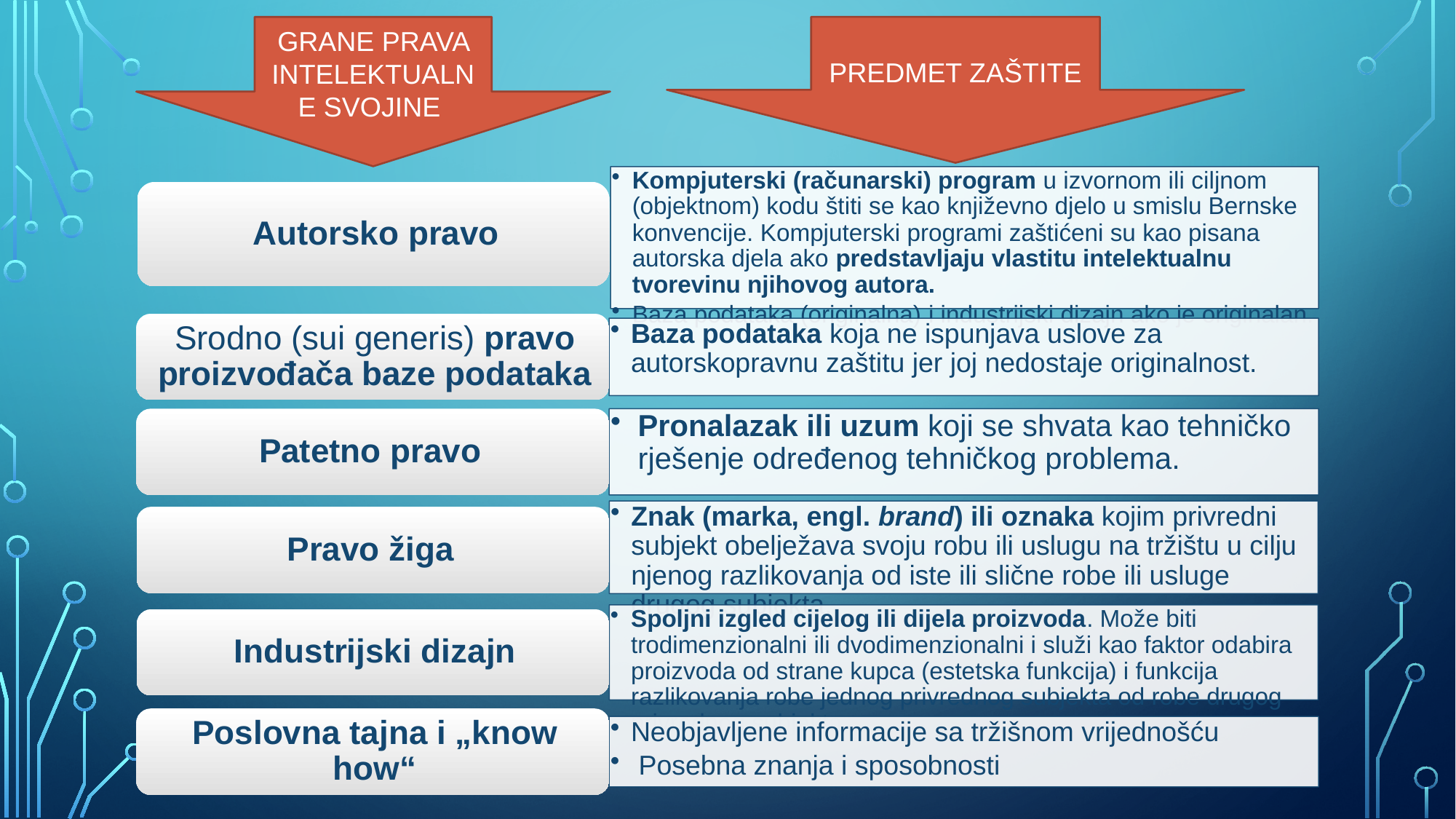

GRANE PRAVA INTELEKTUALNE SVOJINE
PREDMET ZAŠTITE
Kompjuterski (računarski) program u izvornom ili ciljnom (objektnom) kodu štiti se kao književno djelo u smislu Bernske konvencije. Kompjuterski programi zaštićeni su kao pisana autorska djela ako predstavljaju vlastitu intelektualnu tvorevinu njihovog autora.
Baza podataka (originalna) i industrijski dizajn ako je originalan.

Autorsko pravo
Baza podataka koja ne ispunjava uslove za autorskopravnu zaštitu jer joj nedostaje originalnost.
Srodno (sui generis) pravo proizvođača baze podataka
Pronalazak ili uzum koji se shvata kao tehničko rješenje određenog tehničkog problema.
Patetno pravo
Znak (marka, engl. brand) ili oznaka kojim privredni subjekt obelježava svoju robu ili uslugu na tržištu u cilju njenog razlikovanja od iste ili slične robe ili usluge drugog subjekta.
Pravo žiga
Spoljni izgled cijelog ili dijela proizvoda. Može biti trodimenzionalni ili dvodimenzionalni i služi kao faktor odabira proizvoda od strane kupca (estetska funkcija) i funkcija razlikovanja robe jednog privrednog subjekta od robe drugog privrednog subjekta.
Industrijski dizajn
Neobjavljene informacije sa tržišnom vrijednošću
 Posebna znanja i sposobnosti
Poslovna tajna i „know how“